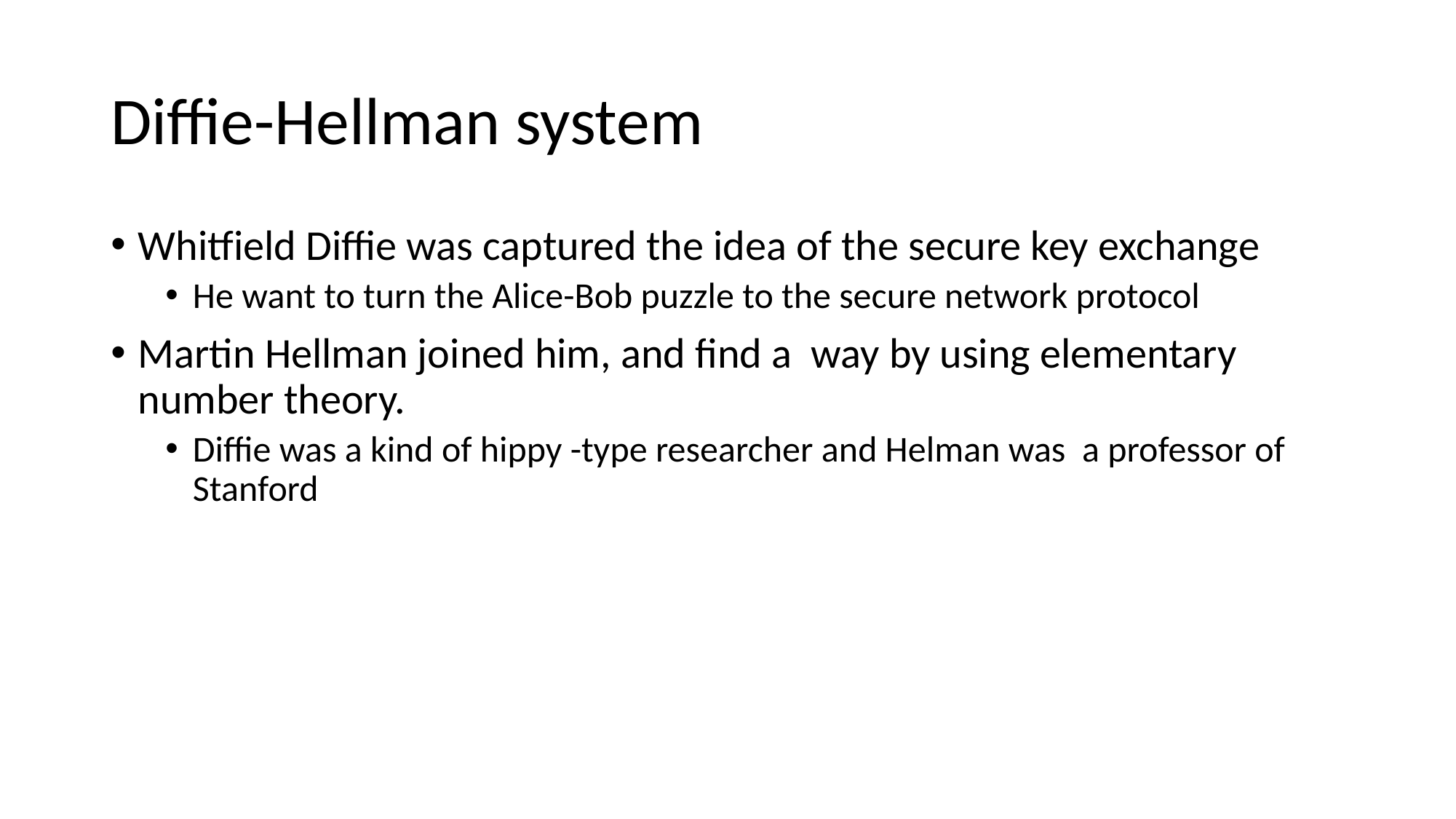

# Diffie-Hellman system
Whitfield Diffie was captured the idea of the secure key exchange
He want to turn the Alice-Bob puzzle to the secure network protocol
Martin Hellman joined him, and find a  way by using elementary number theory.
Diffie was a kind of hippy -type researcher and Helman was  a professor of Stanford